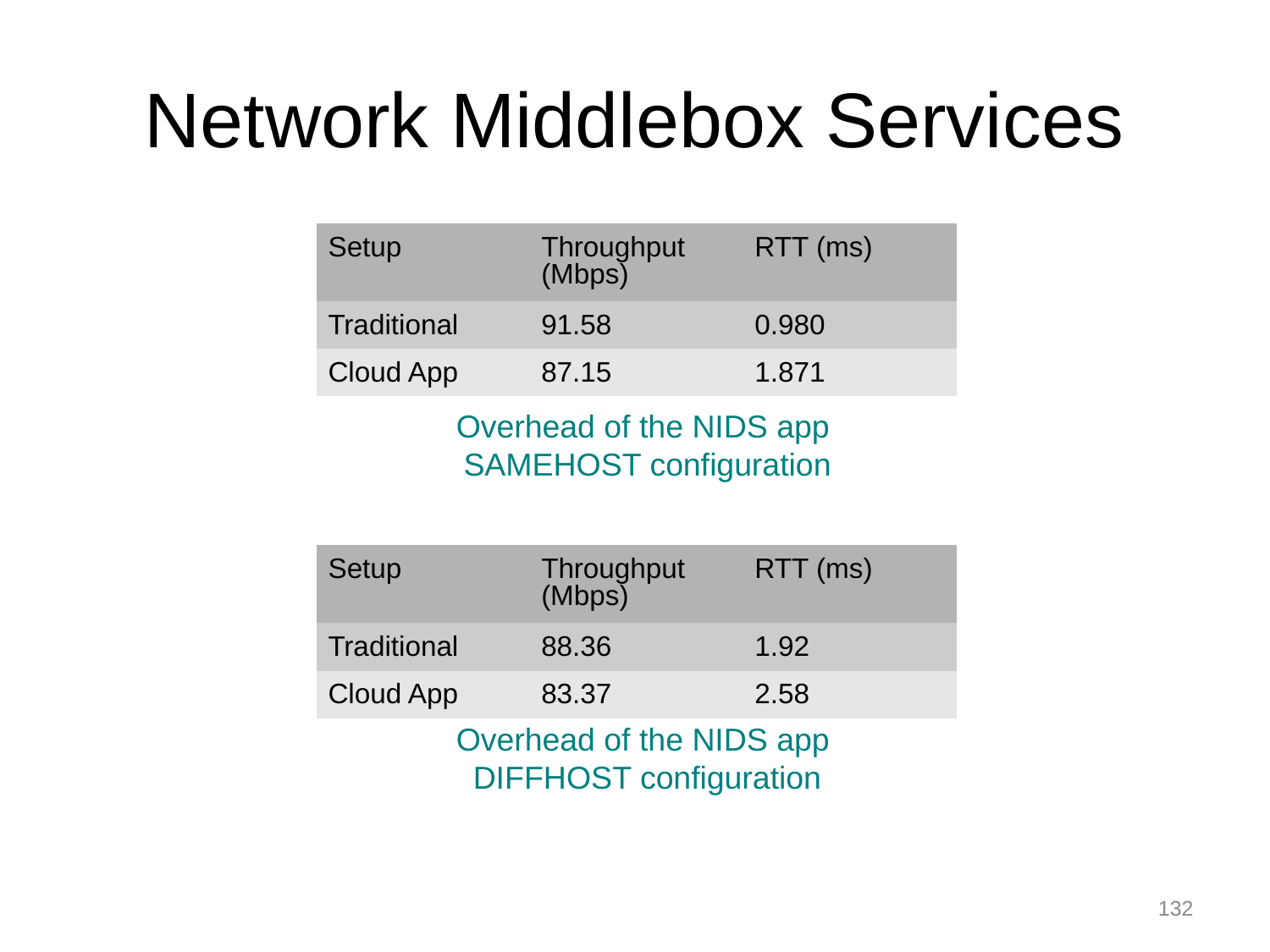

# Network Middlebox Services
| Setup | Throughput (Mbps) | RTT (ms) |
| --- | --- | --- |
| Traditional | 91.58 | 0.980 |
| Cloud App | 87.15 | 1.871 |
Overhead of the NIDS app
SAMEHOST configuration
| Setup | Throughput (Mbps) | RTT (ms) |
| --- | --- | --- |
| Traditional | 88.36 | 1.92 |
| Cloud App | 83.37 | 2.58 |
Overhead of the NIDS app
DIFFHOST configuration
132